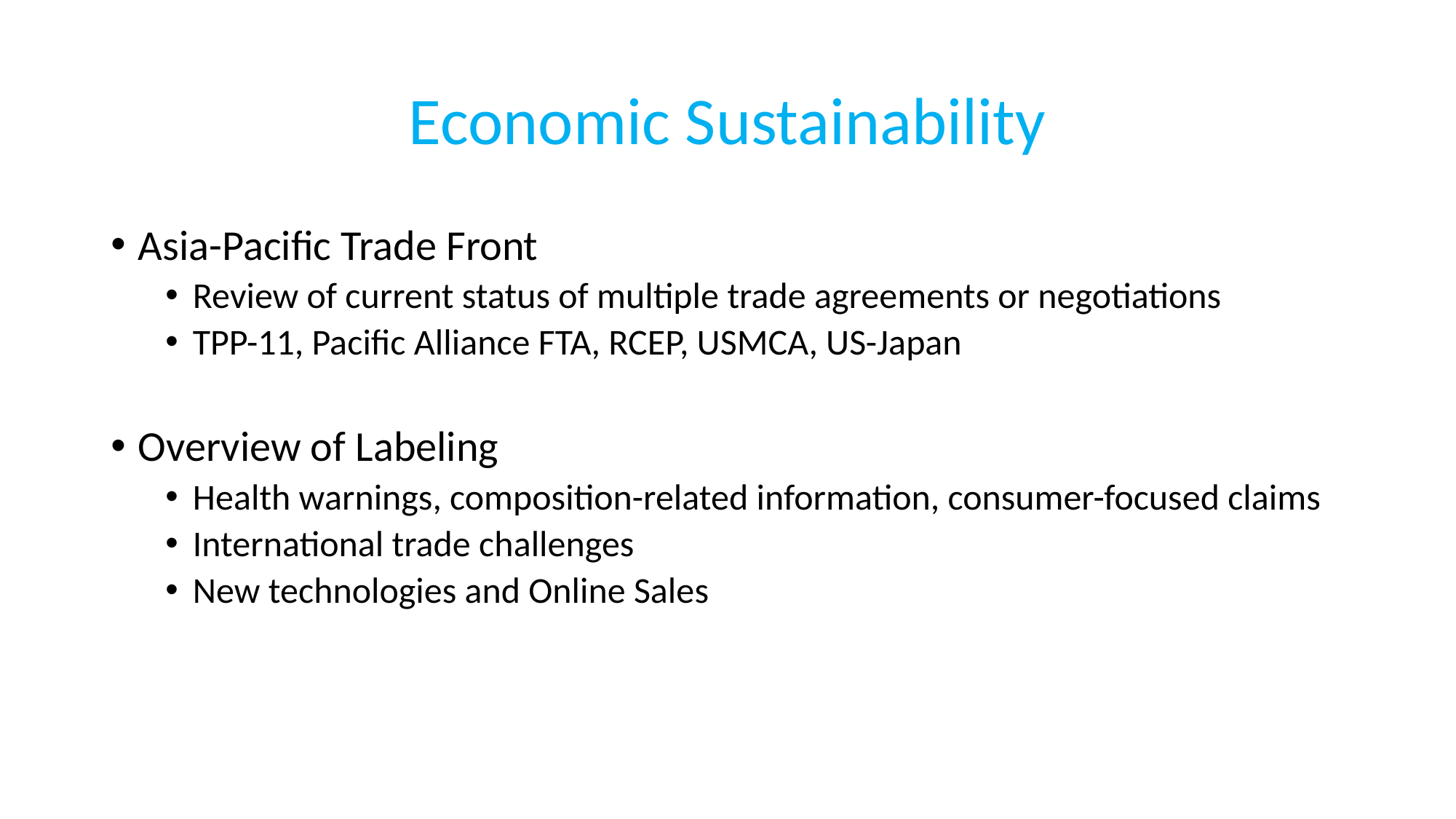

# Economic Sustainability
Asia-Pacific Trade Front
Review of current status of multiple trade agreements or negotiations
TPP-11, Pacific Alliance FTA, RCEP, USMCA, US-Japan

Overview of Labeling
Health warnings, composition-related information, consumer-focused claims
International trade challenges
New technologies and Online Sales